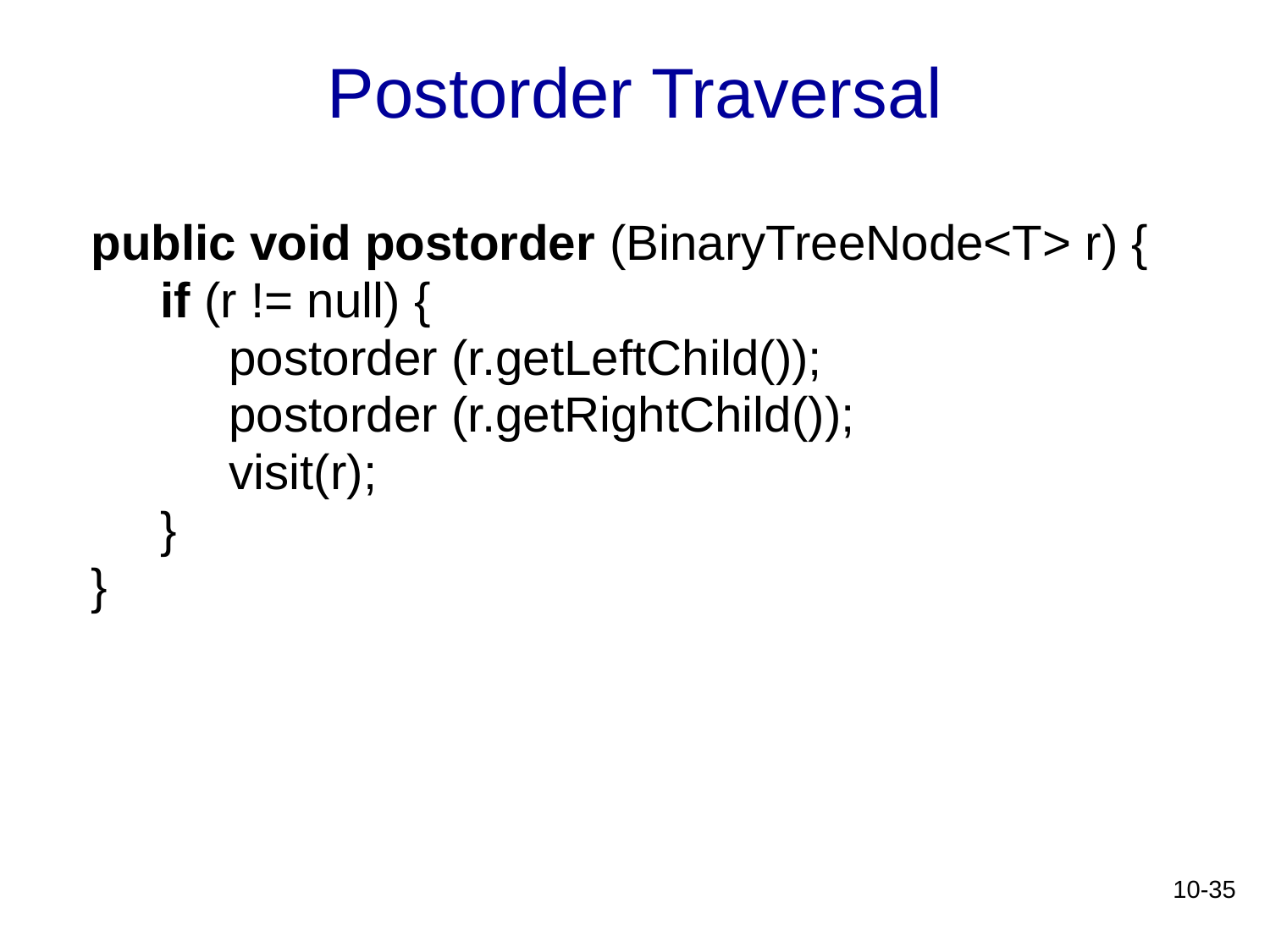

# Postorder Traversal
public void postorder (BinaryTreeNode<T> r) {
     if (r != null) {
          postorder (r.getLeftChild());
          postorder (r.getRightChild());
          visit(r);
     }
}
10-35